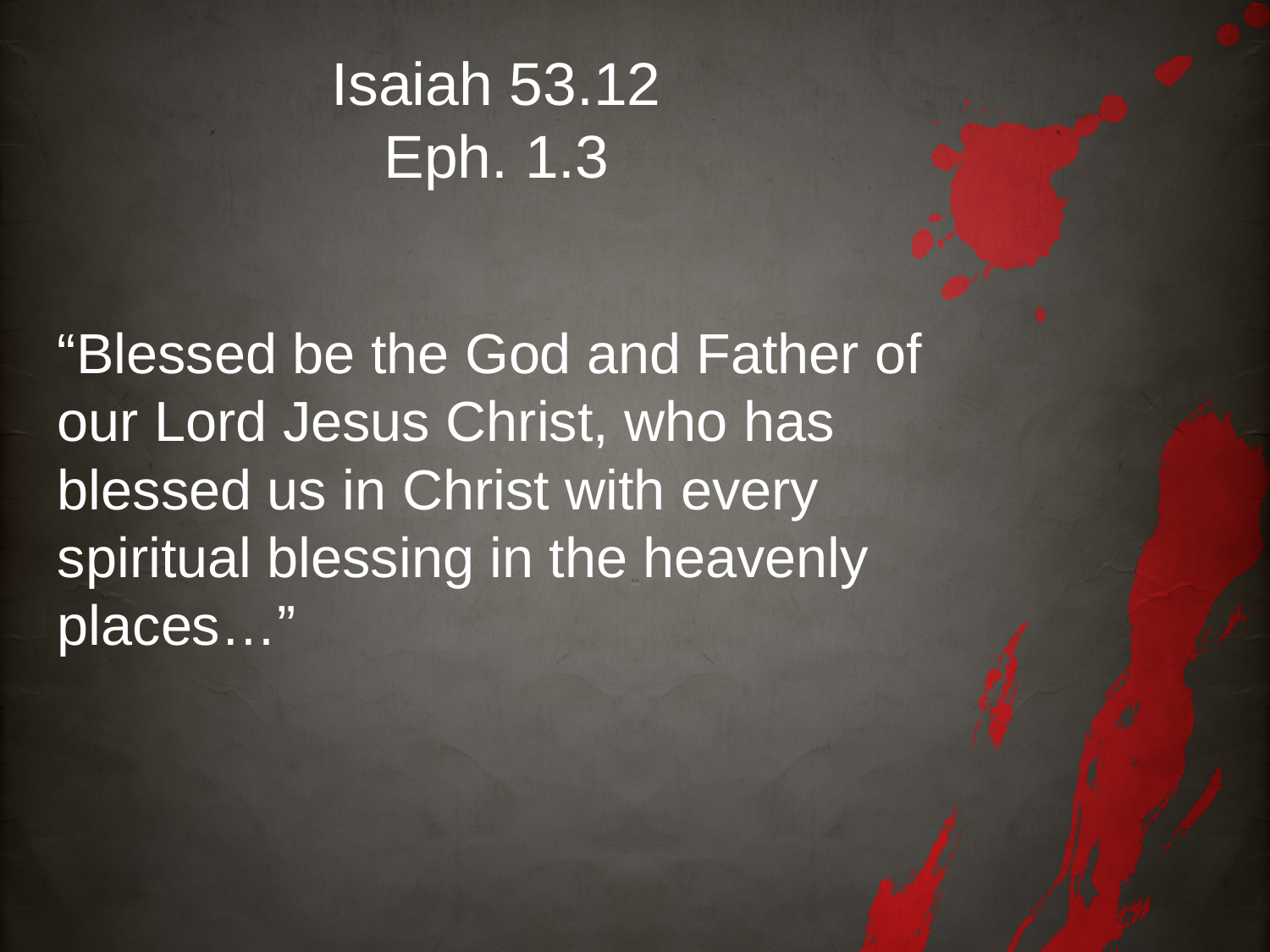

# Isaiah 53.12 Eph. 1.3
“Blessed be the God and Father of our Lord Jesus Christ, who has blessed us in Christ with every spiritual blessing in the heavenly places…”